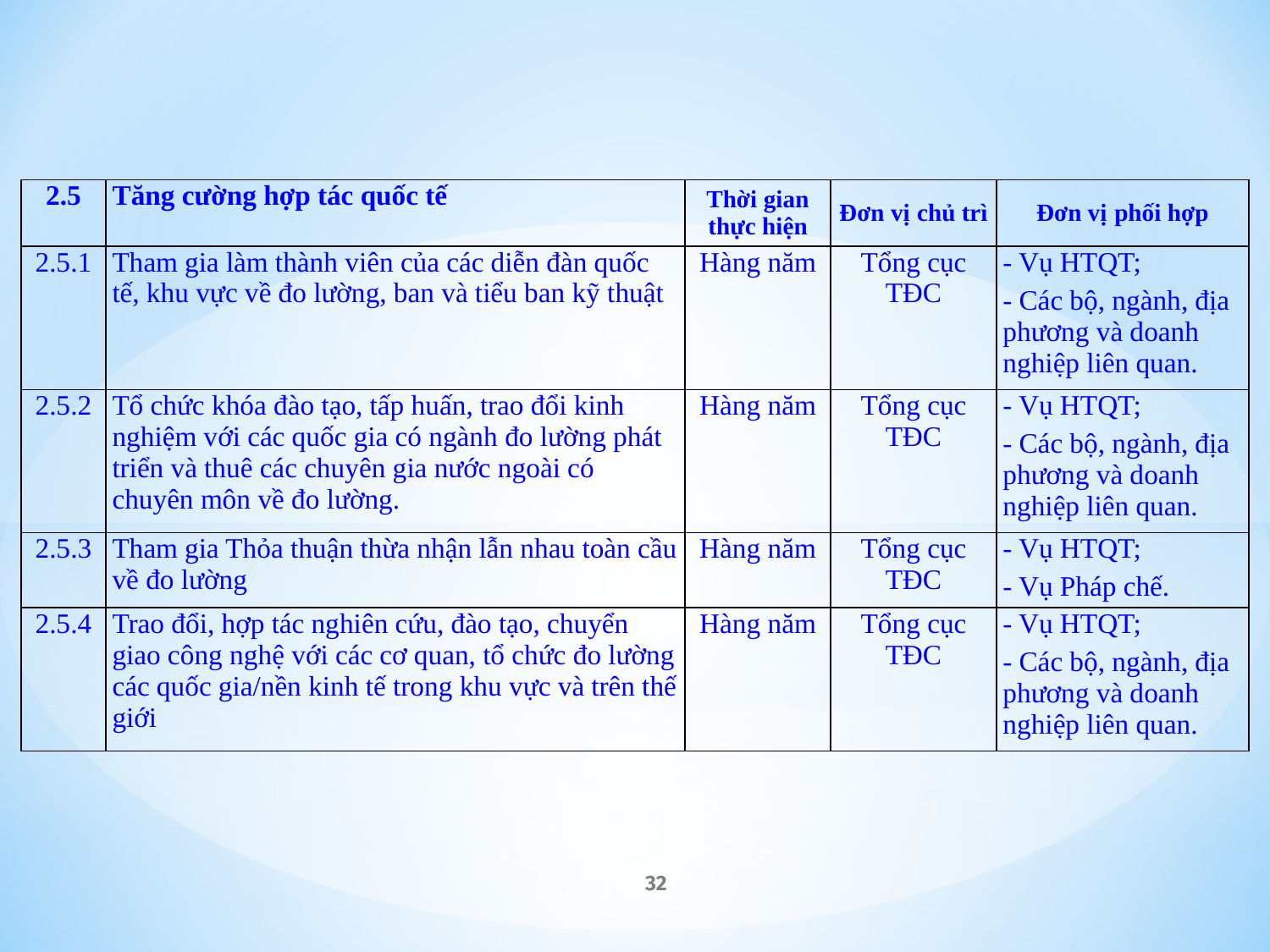

| 2.5 | Tăng cường hợp tác quốc tế | Thời gian thực hiện | Đơn vị chủ trì | Đơn vị phối hợp |
| --- | --- | --- | --- | --- |
| 2.5.1 | Tham gia làm thành viên của các diễn đàn quốc tế, khu vực về đo lường, ban và tiểu ban kỹ thuật | Hàng năm | Tổng cục TĐC | - Vụ HTQT; - Các bộ, ngành, địa phương và doanh nghiệp liên quan. |
| 2.5.2 | Tổ chức khóa đào tạo, tấp huấn, trao đổi kinh nghiệm với các quốc gia có ngành đo lường phát triển và thuê các chuyên gia nước ngoài có chuyên môn về đo lường. | Hàng năm | Tổng cục TĐC | - Vụ HTQT; - Các bộ, ngành, địa phương và doanh nghiệp liên quan. |
| 2.5.3 | Tham gia Thỏa thuận thừa nhận lẫn nhau toàn cầu về đo lường | Hàng năm | Tổng cục TĐC | - Vụ HTQT; - Vụ Pháp chế. |
| 2.5.4 | Trao đổi, hợp tác nghiên cứu, đào tạo, chuyển giao công nghệ với các cơ quan, tổ chức đo lường các quốc gia/nền kinh tế trong khu vực và trên thế giới | Hàng năm | Tổng cục TĐC | - Vụ HTQT; - Các bộ, ngành, địa phương và doanh nghiệp liên quan. |
32